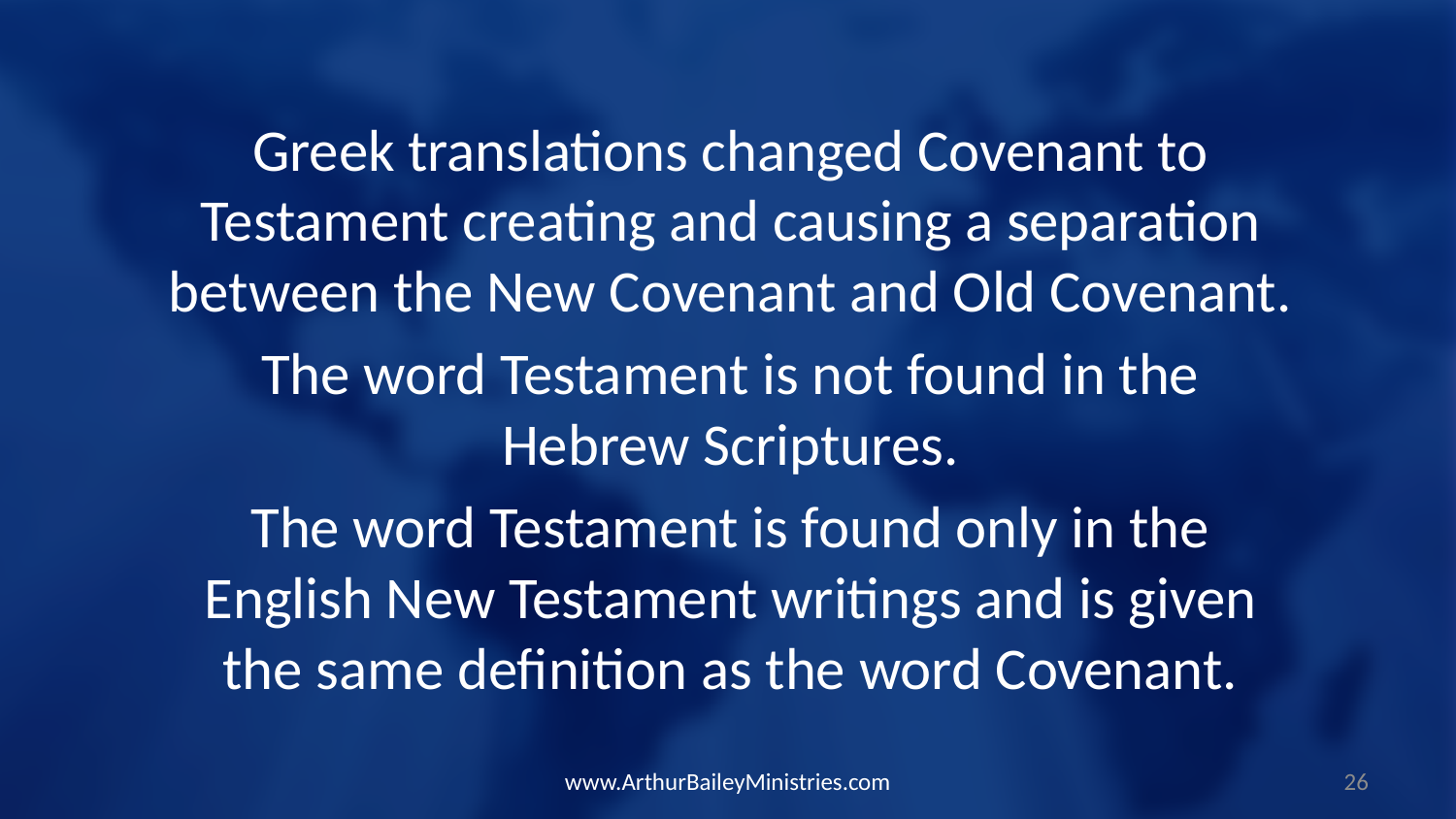

Greek translations changed Covenant to Testament creating and causing a separation between the New Covenant and Old Covenant.
The word Testament is not found in the Hebrew Scriptures.
The word Testament is found only in the English New Testament writings and is given the same definition as the word Covenant.
www.ArthurBaileyMinistries.com
26